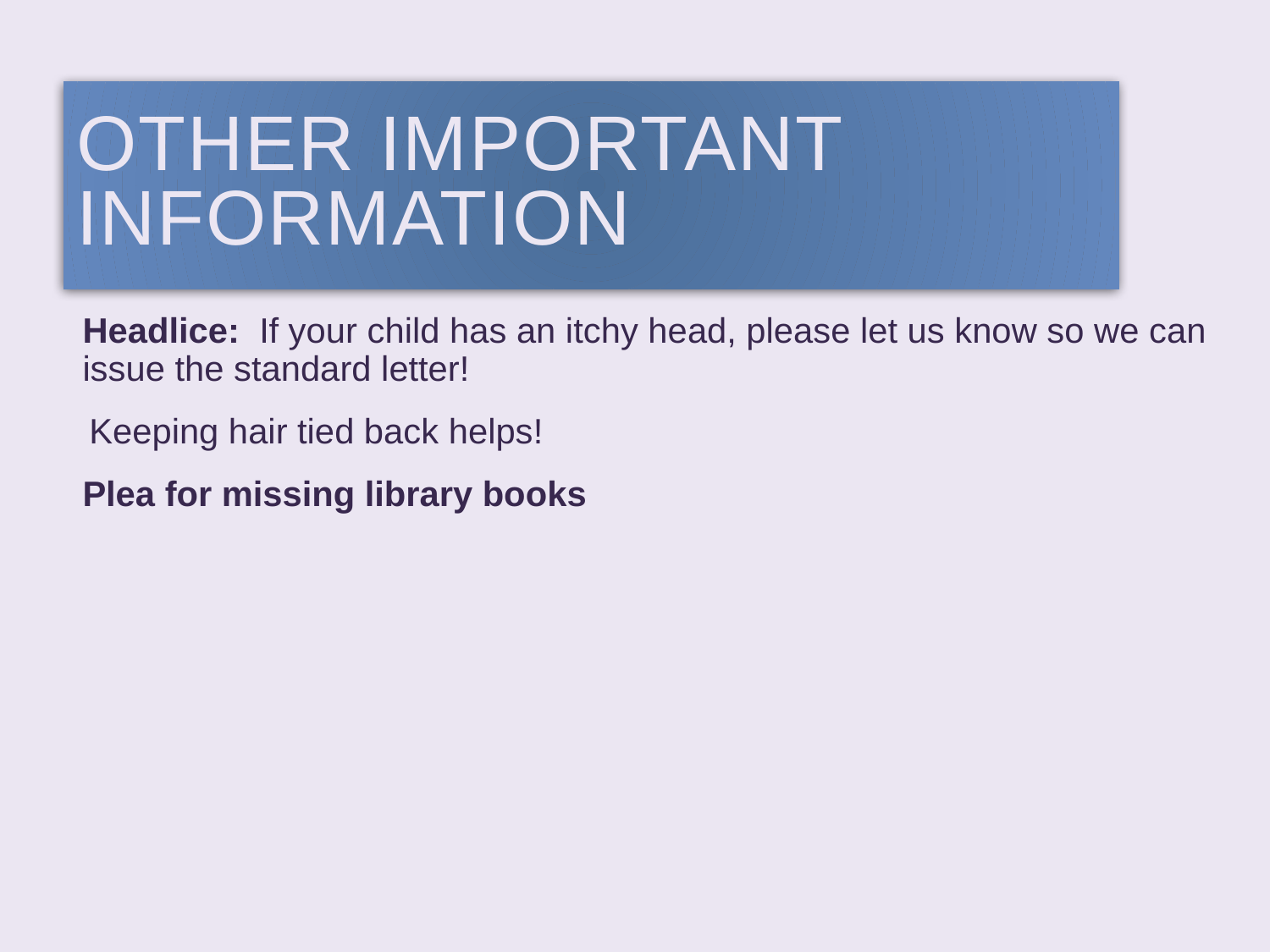

# Other important Information
Headlice:  If your child has an itchy head, please let us know so we can issue the standard letter!
  Keeping hair tied back helps!
Plea for missing library books